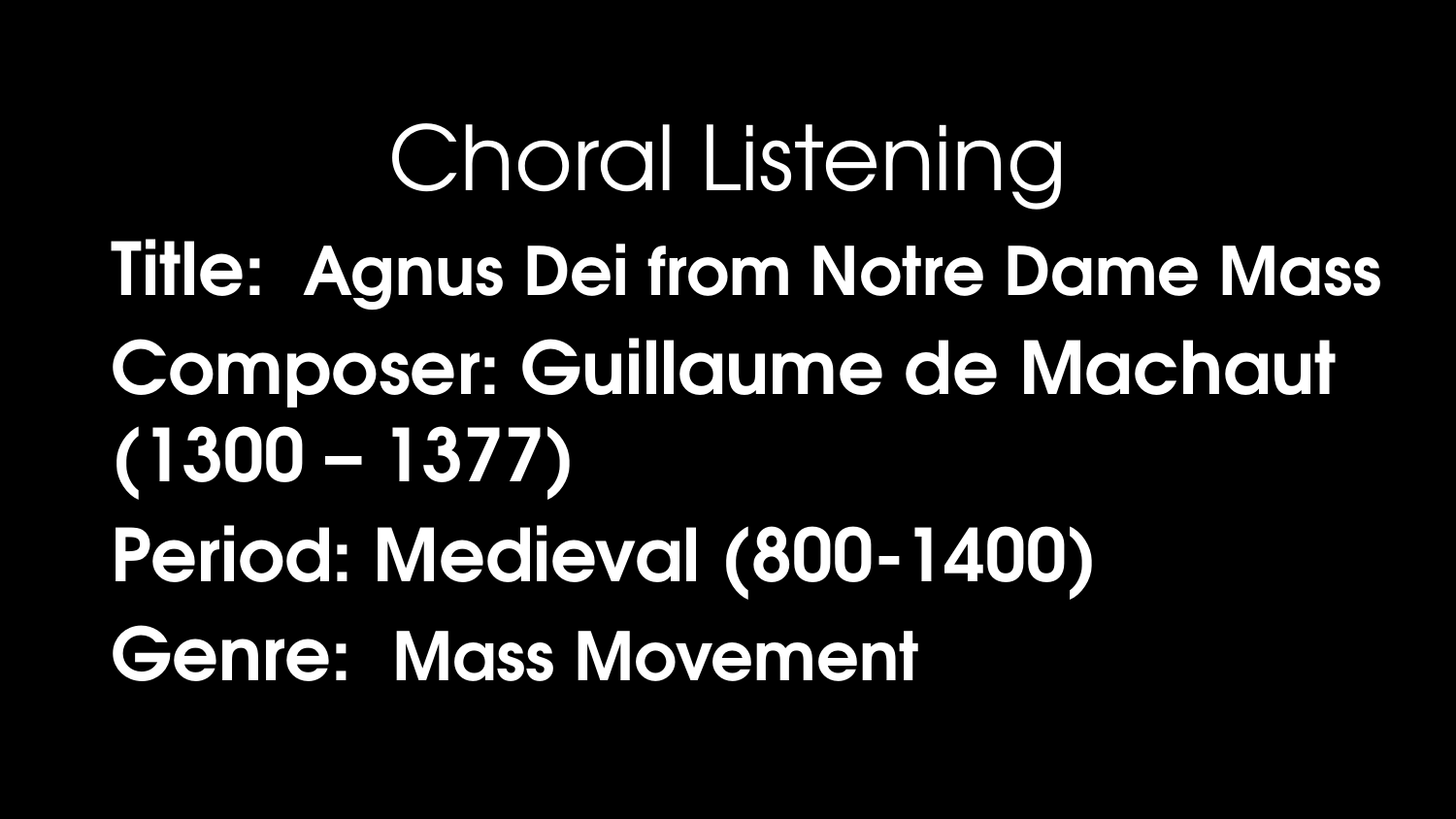

Choral Listening

Title:  Agnus Dei from Notre Dame Mass
Composer: Guillaume de Machaut (1300 – 1377)
Period: Medieval (800-1400)
Genre:  Mass Movement